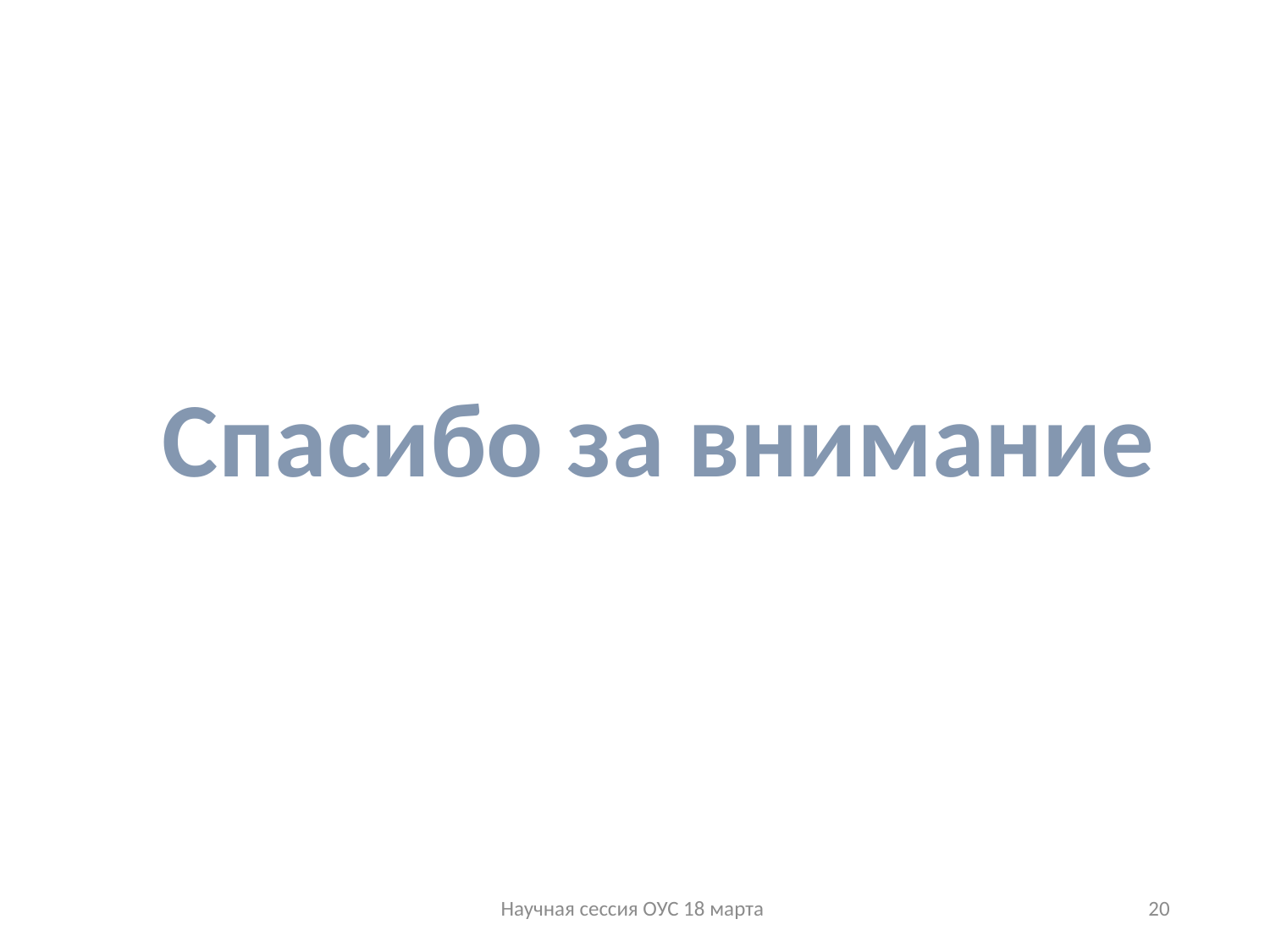

Спасибо за внимание
Научная сессия ОУС 18 марта
20